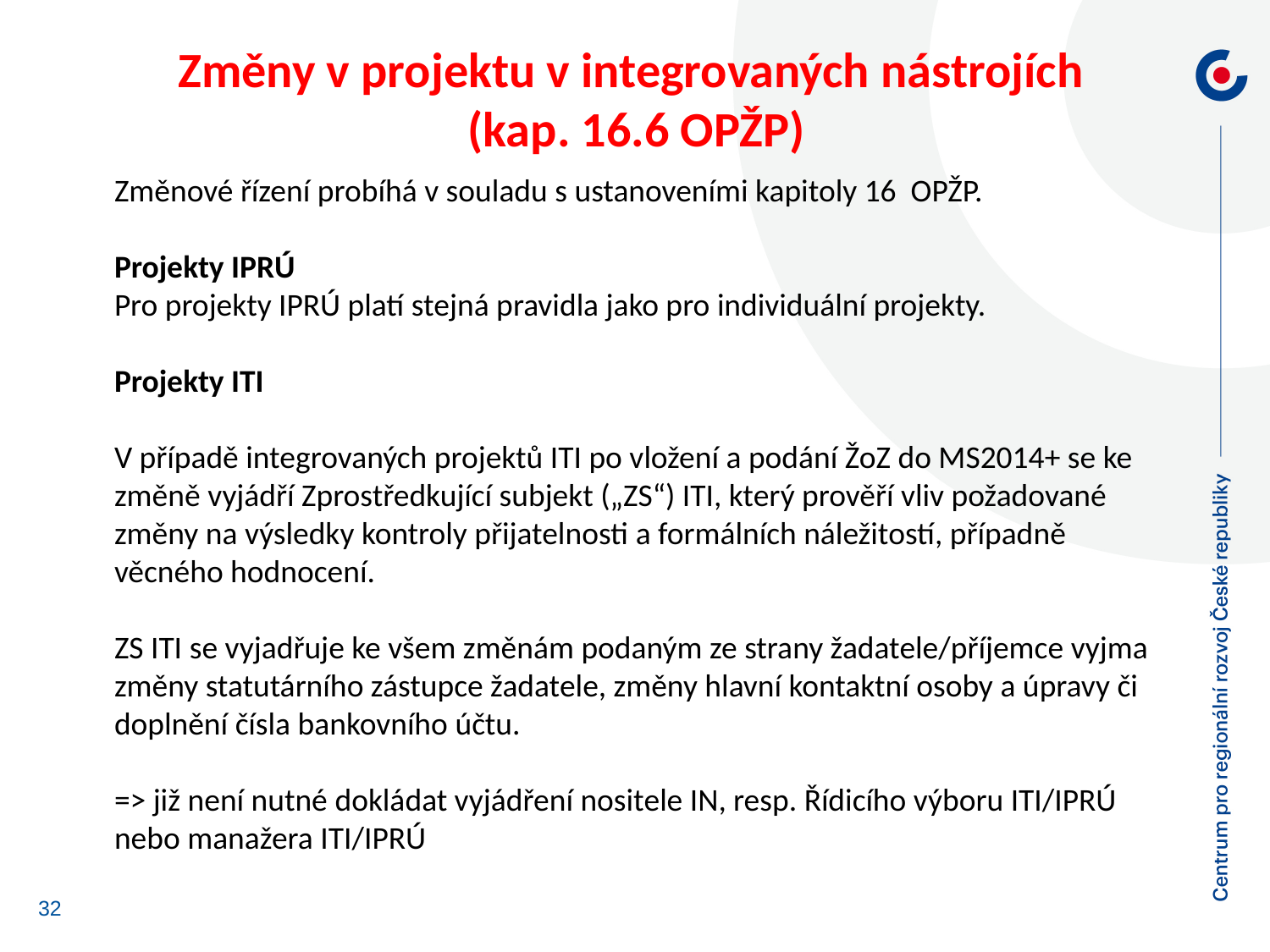

Změny v projektu v integrovaných nástrojích
(kap. 16.6 OPŽP)
Změnové řízení probíhá v souladu s ustanoveními kapitoly 16  OPŽP.

Projekty IPRÚ
Pro projekty IPRÚ platí stejná pravidla jako pro individuální projekty.

Projekty ITI

V případě integrovaných projektů ITI po vložení a podání ŽoZ do MS2014+ se ke změně vyjádří Zprostředkující subjekt („ZS“) ITI, který prověří vliv požadované změny na výsledky kontroly přijatelnosti a formálních náležitostí, případně věcného hodnocení.

ZS ITI se vyjadřuje ke všem změnám podaným ze strany žadatele/příjemce vyjma změny statutárního zástupce žadatele, změny hlavní kontaktní osoby a úpravy či doplnění čísla bankovního účtu.

=> již není nutné dokládat vyjádření nositele IN, resp. Řídicího výboru ITI/IPRÚ nebo manažera ITI/IPRÚ

32